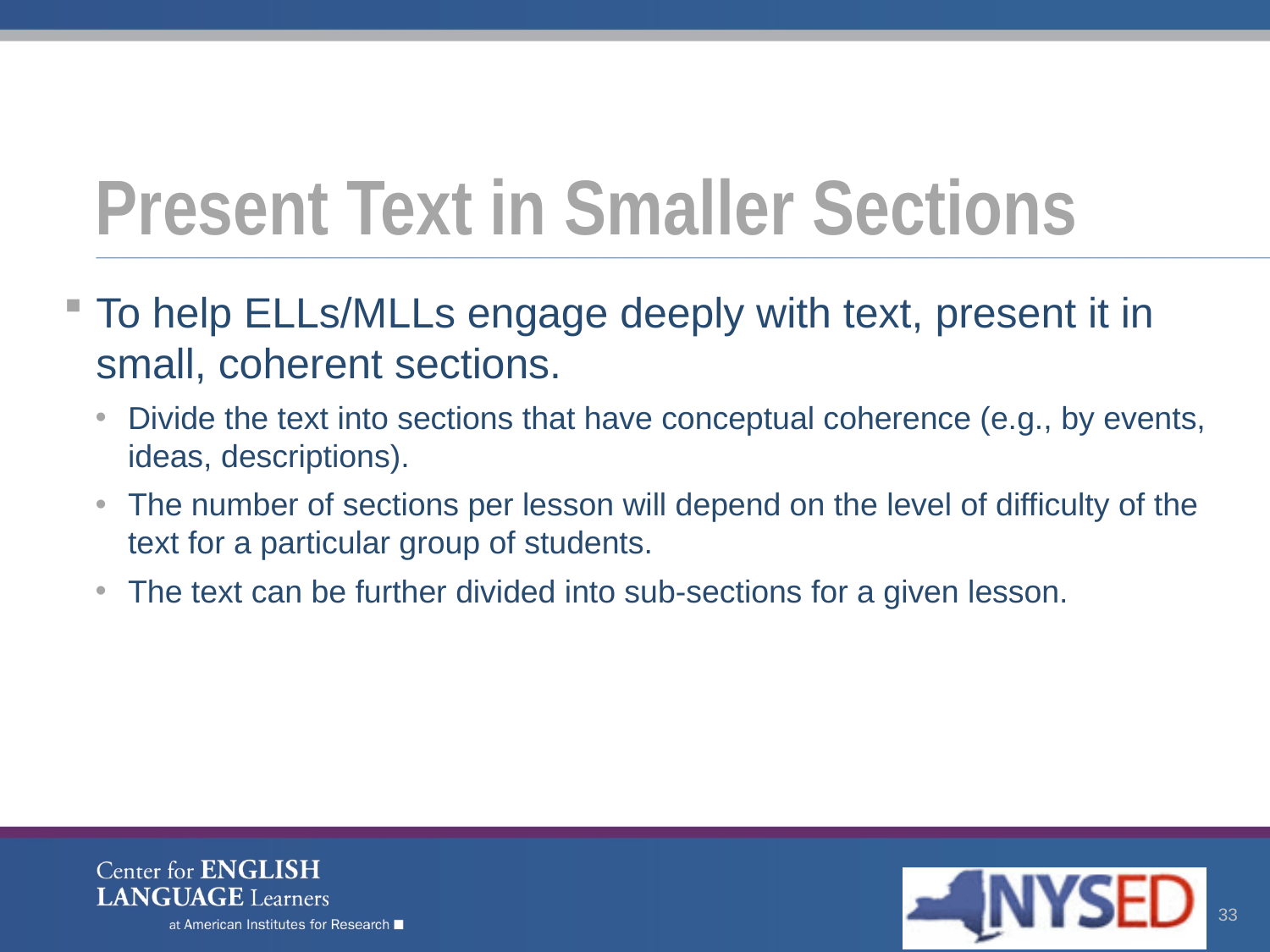

# Present Text in Smaller Sections
To help ELLs/MLLs engage deeply with text, present it in small, coherent sections.
Divide the text into sections that have conceptual coherence (e.g., by events, ideas, descriptions).
The number of sections per lesson will depend on the level of difficulty of the text for a particular group of students.
The text can be further divided into sub-sections for a given lesson.

33